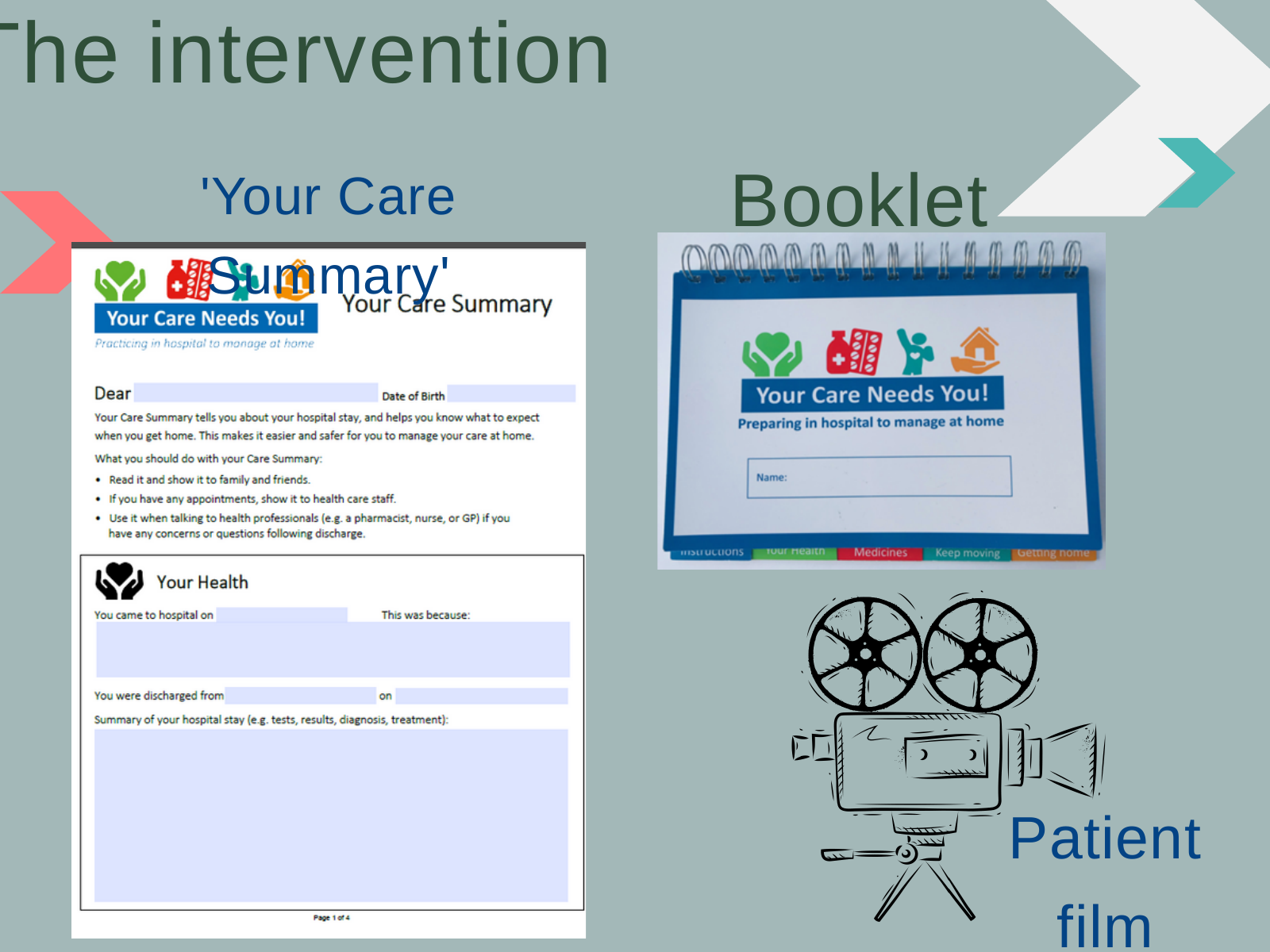

The intervention
Booklet

'Your Care Summary'

Patient film